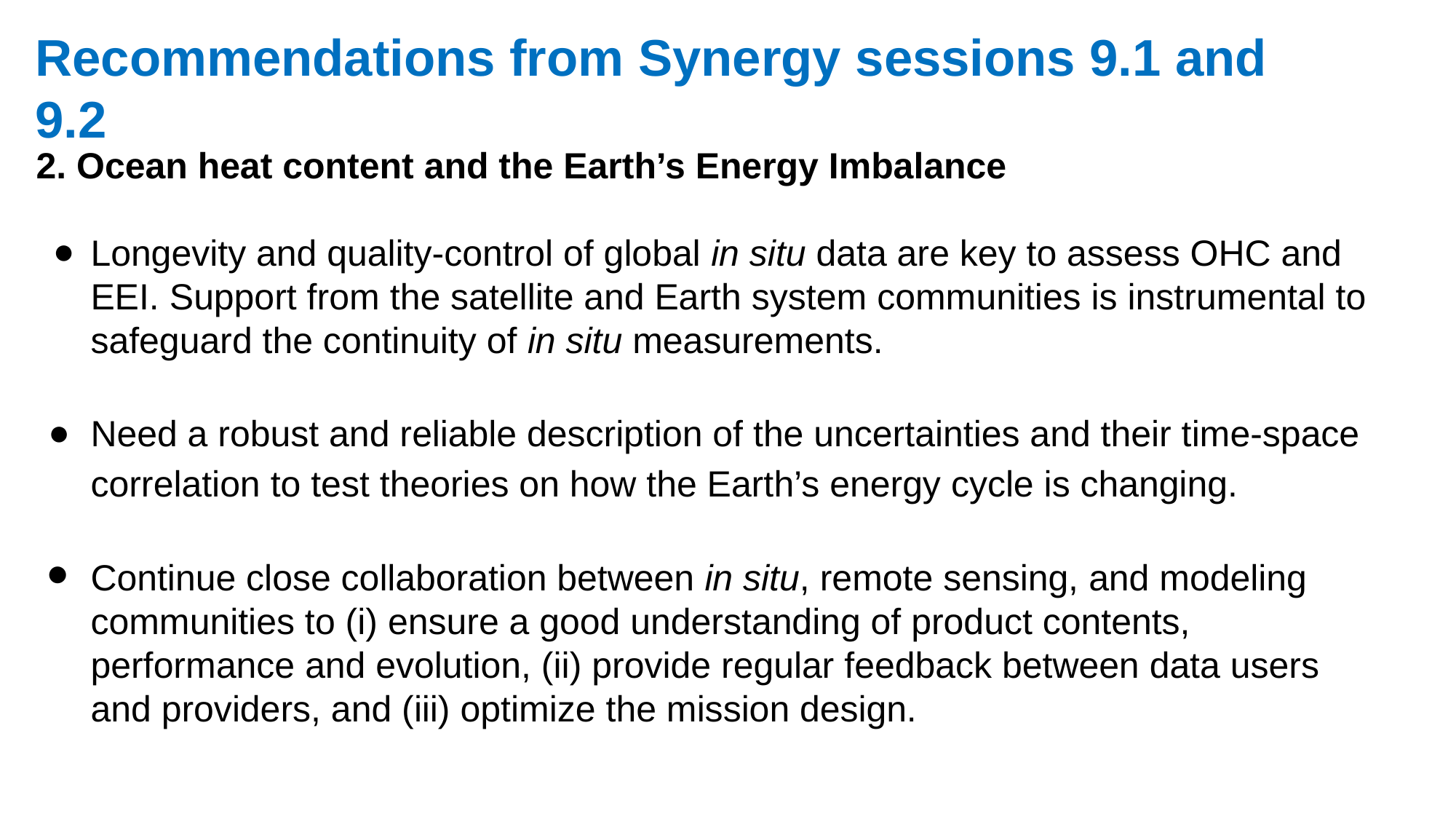

Recommendations from Synergy sessions 9.1 and 9.2

2. Ocean heat content and the Earth’s Energy Imbalance

Longevity and quality-control of global in situ data are key to assess OHC and EEI. Support from the satellite and Earth system communities is instrumental to safeguard the continuity of in situ measurements.

Need a robust and reliable description of the uncertainties and their time-space correlation to test theories on how the Earth’s energy cycle is changing.

Continue close collaboration between in situ, remote sensing, and modeling communities to (i) ensure a good understanding of product contents, performance and evolution, (ii) provide regular feedback between data users and providers, and (iii) optimize the mission design.